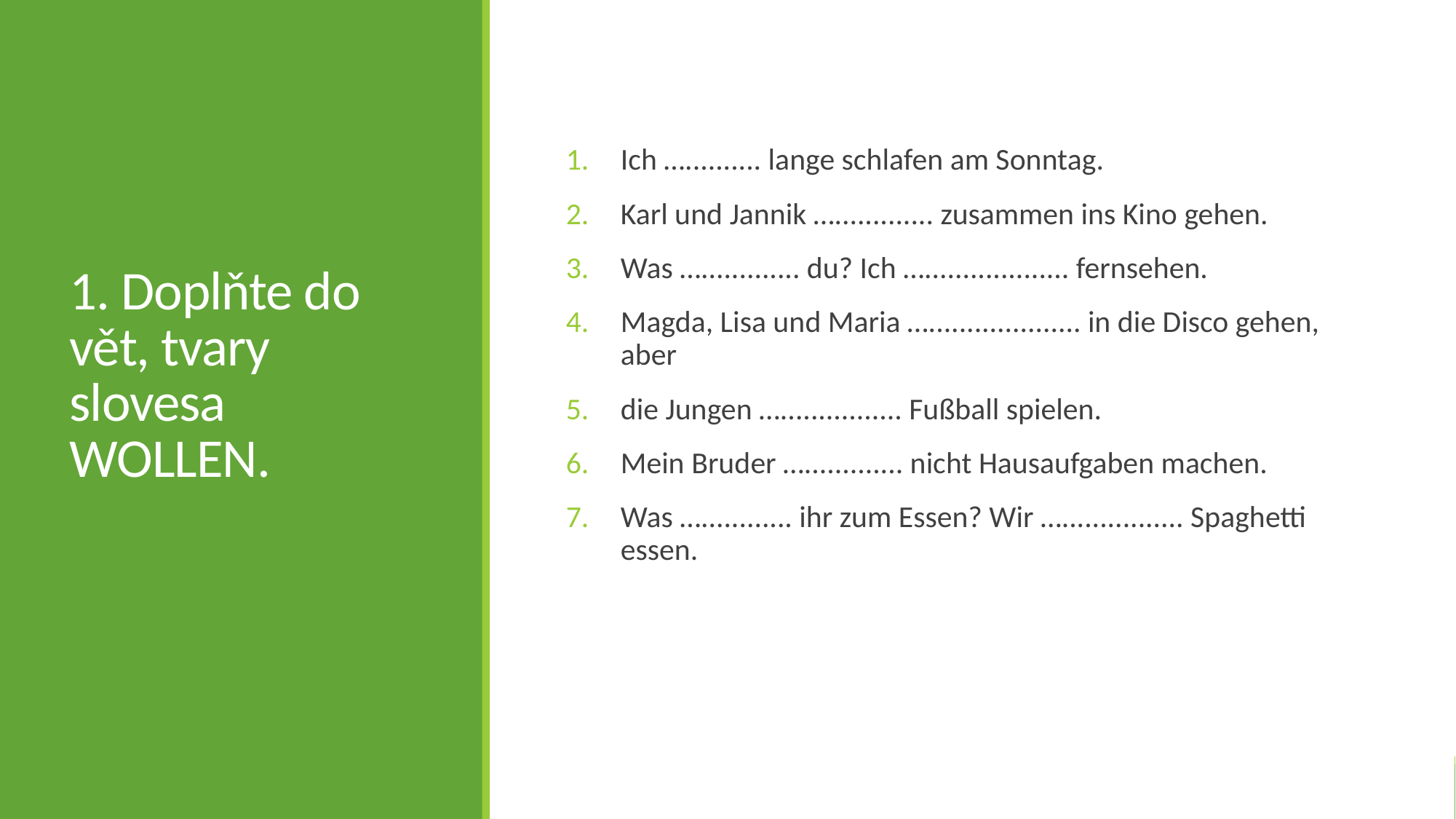

# 1. Doplňte do vět, tvary slovesa WOLLEN.
Ich ….......... lange schlafen am Sonntag.
Karl und Jannik …............. zusammen ins Kino gehen.
Was …............. du? Ich …................... fernsehen.
Magda, Lisa und Maria ….................... in die Disco gehen, aber
die Jungen …................ Fußball spielen.
Mein Bruder …............. nicht Hausaufgaben machen.
Was …............ ihr zum Essen? Wir …................ Spaghetti essen.